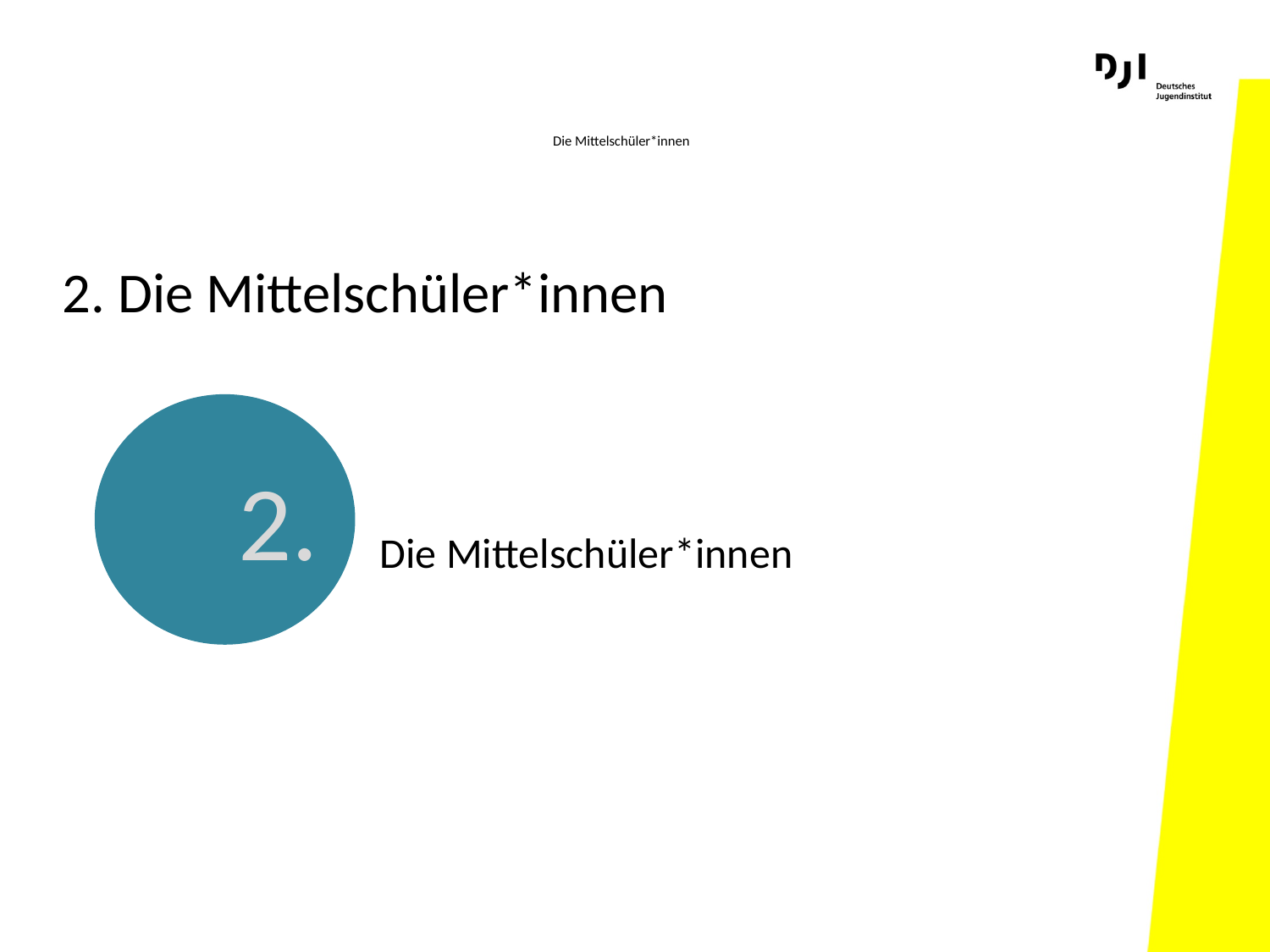

# Die Mittelschüler*innen

2. Die Mittelschüler*innen

2.
Die Mittelschüler*innen